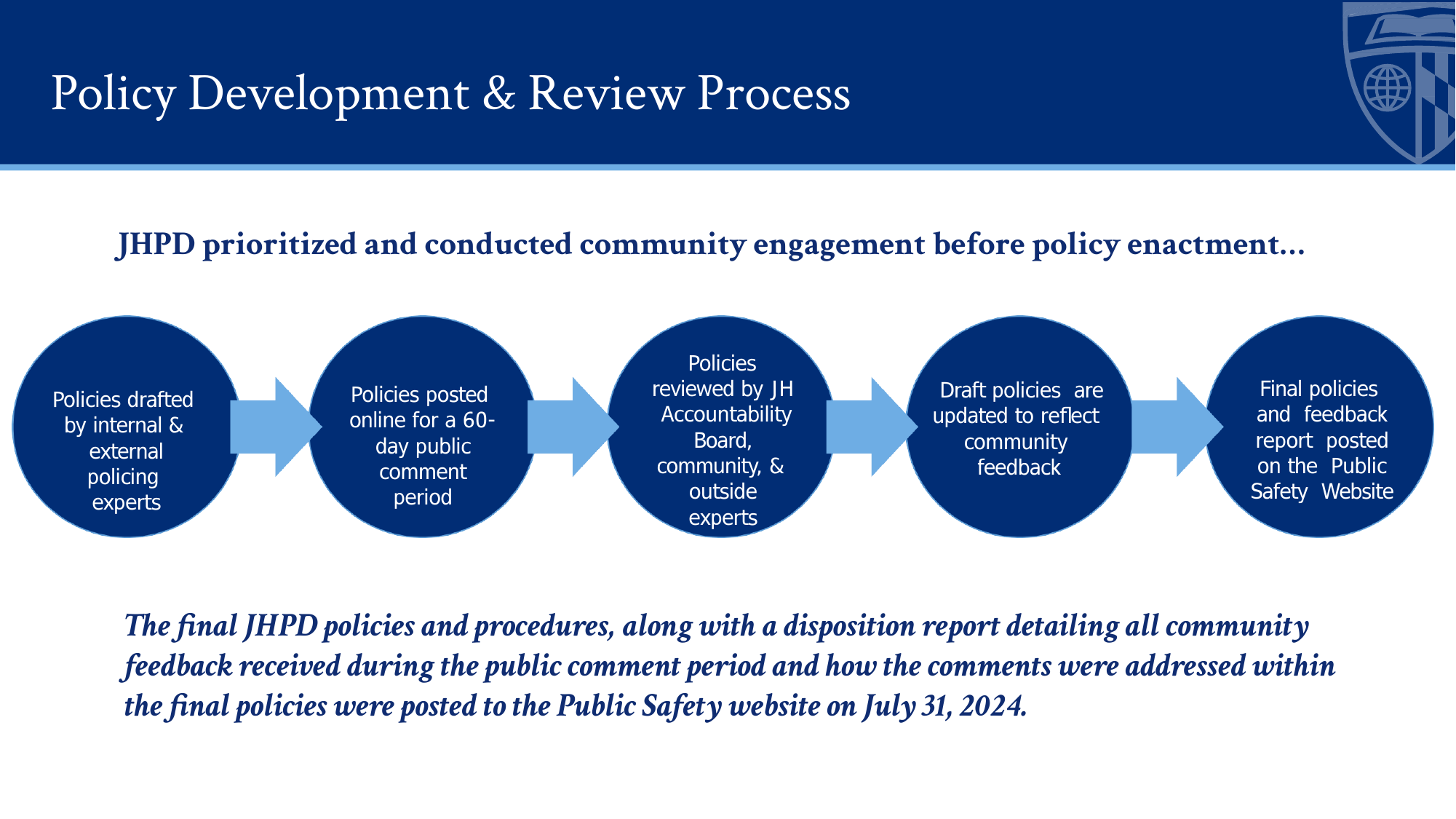

# Policy Development & Review Process

JHPD prioritized and conducted community engagement before policy enactment…

Policies  reviewed by JH  Accountability  Board,  community, &  outside experts
Final policies  and  feedback report  posted on the  Public Safety  Website
Draft policies  are updated to reflect  community  feedback
Policies posted  online for a 60-  day public  comment period
Policies drafted  by internal &  external policing  experts
The final JHPD policies and procedures, along with a disposition report detailing all community feedback received during the public comment period and how the comments were addressed within the final policies were posted to the Public Safety website on July 31, 2024.